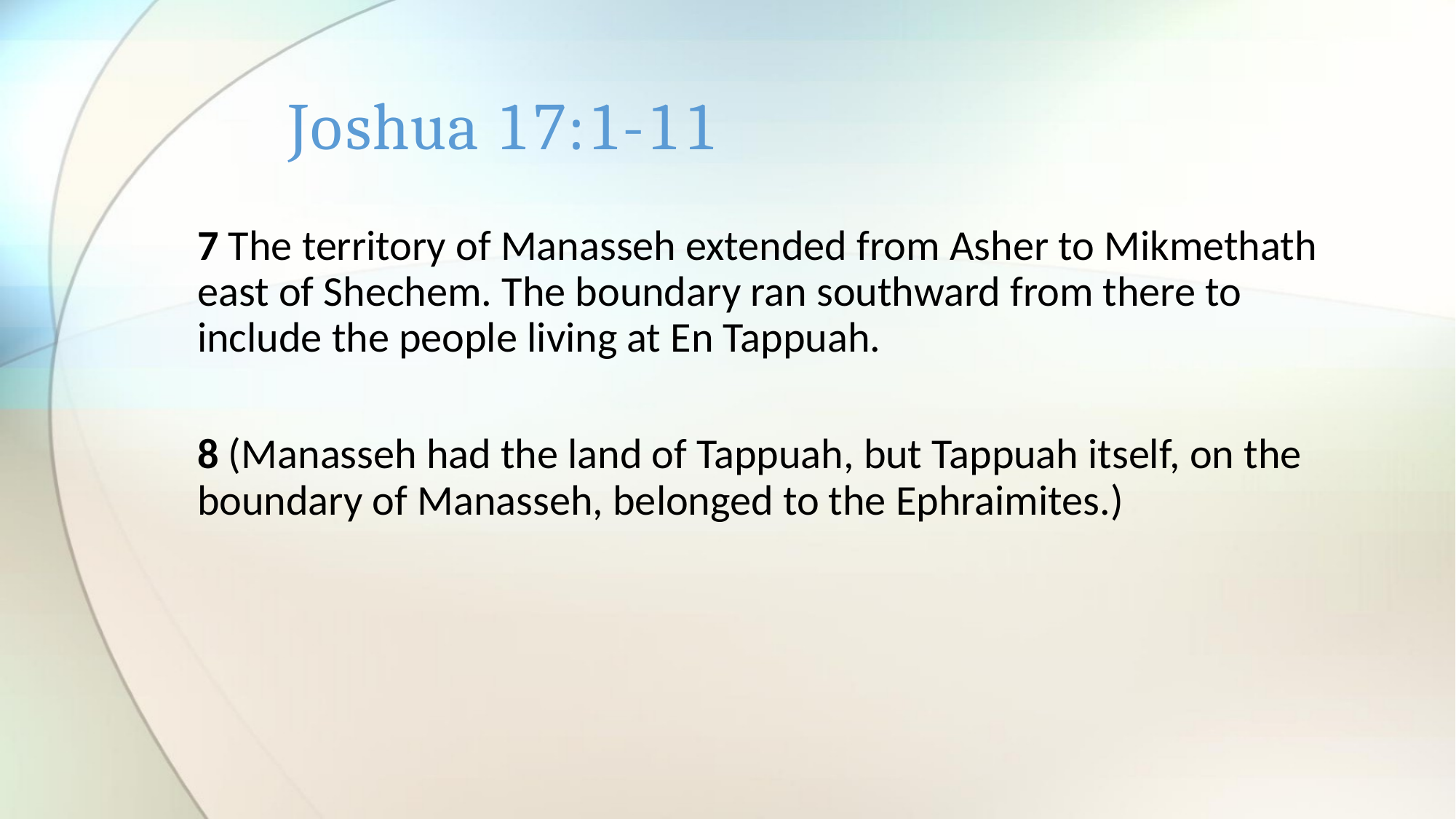

# Joshua 17:1-11
7 The territory of Manasseh extended from Asher to Mikmethath east of Shechem. The boundary ran southward from there to include the people living at En Tappuah.

8 (Manasseh had the land of Tappuah, but Tappuah itself, on the boundary of Manasseh, belonged to the Ephraimites.)